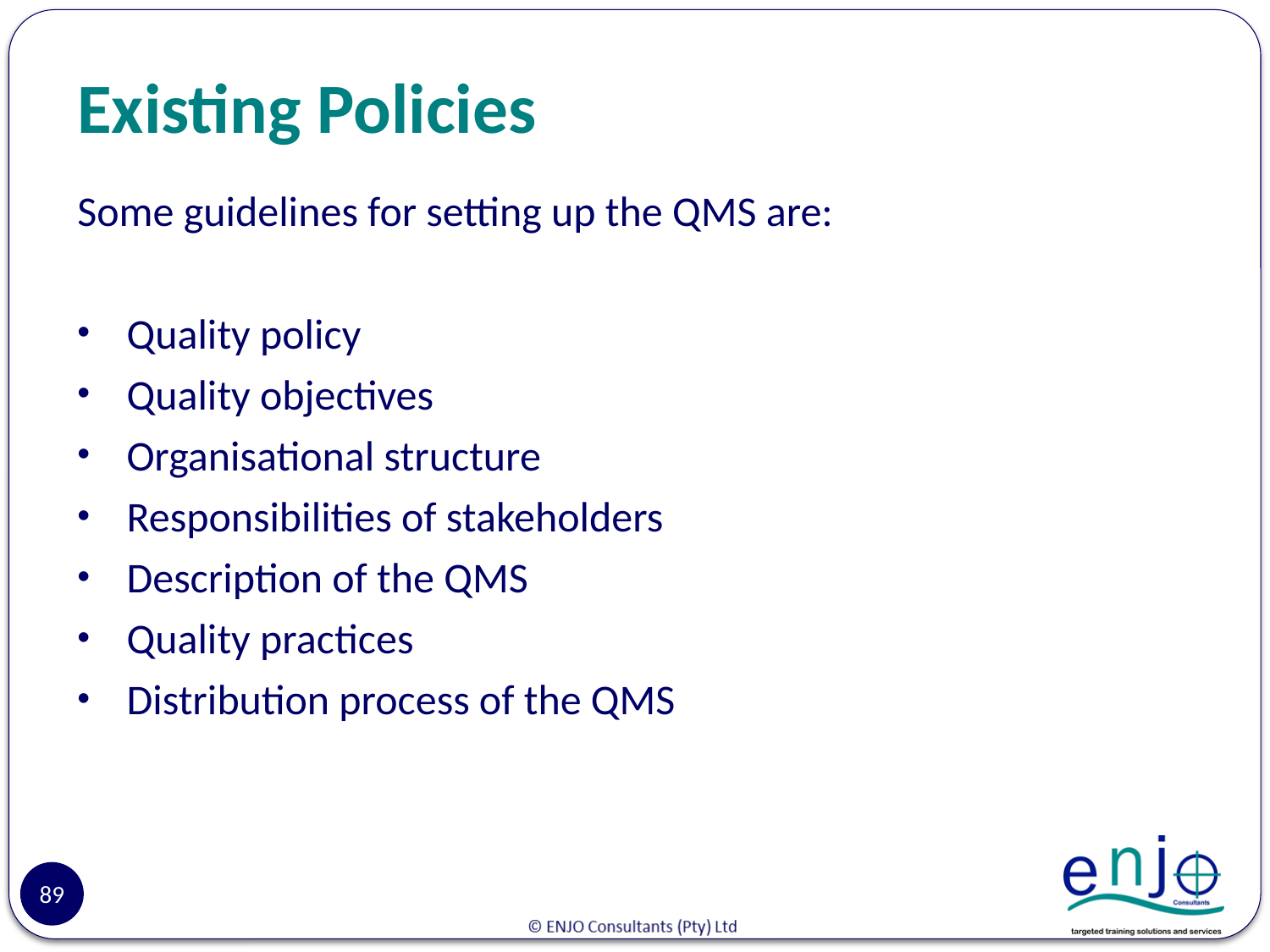

# Existing Policies
Some guidelines for setting up the QMS are:

Quality policy
Quality objectives
Organisational structure
Responsibilities of stakeholders
Description of the QMS
Quality practices
Distribution process of the QMS

89